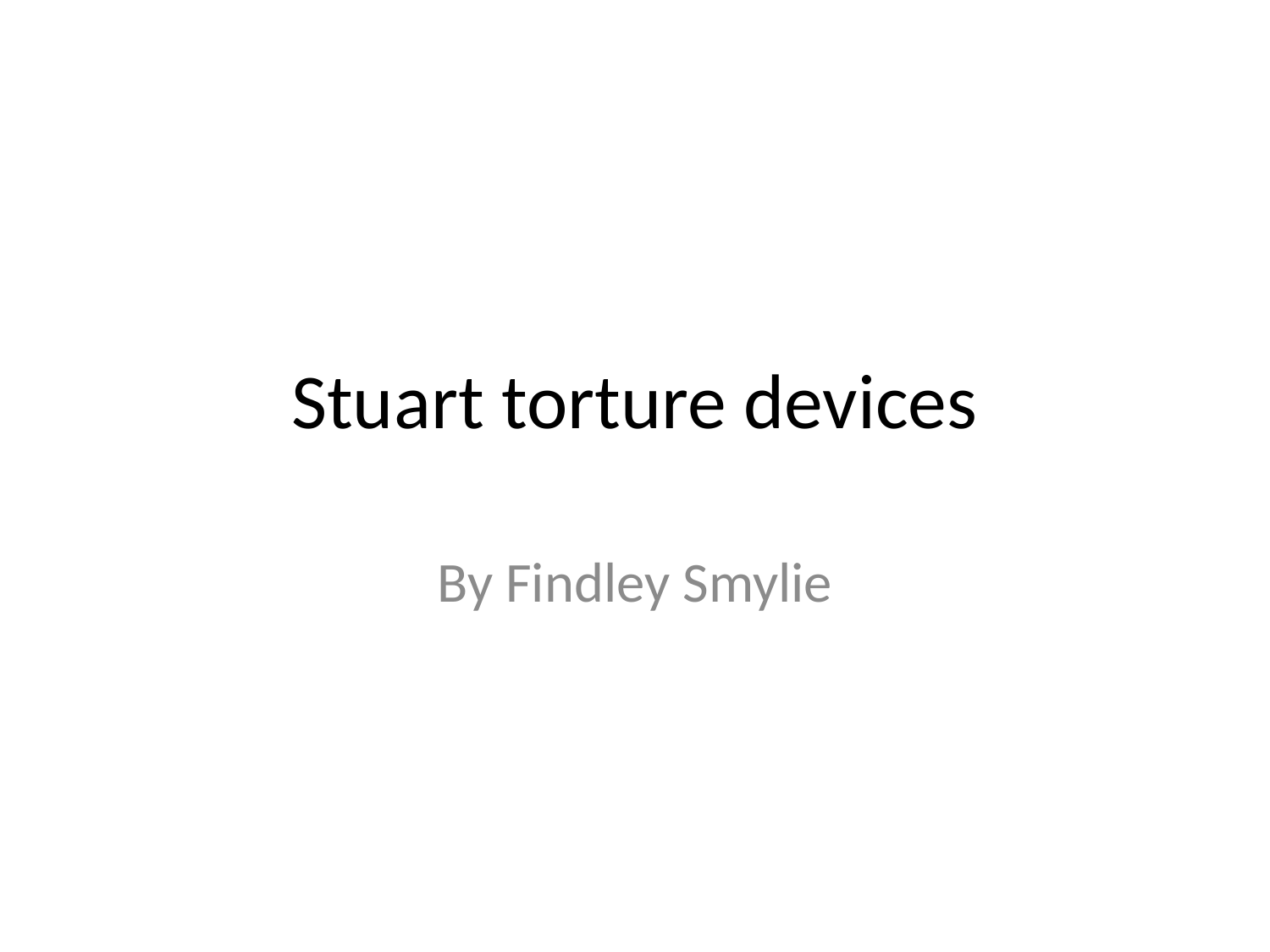

# Stuart torture devices
By Findley Smylie